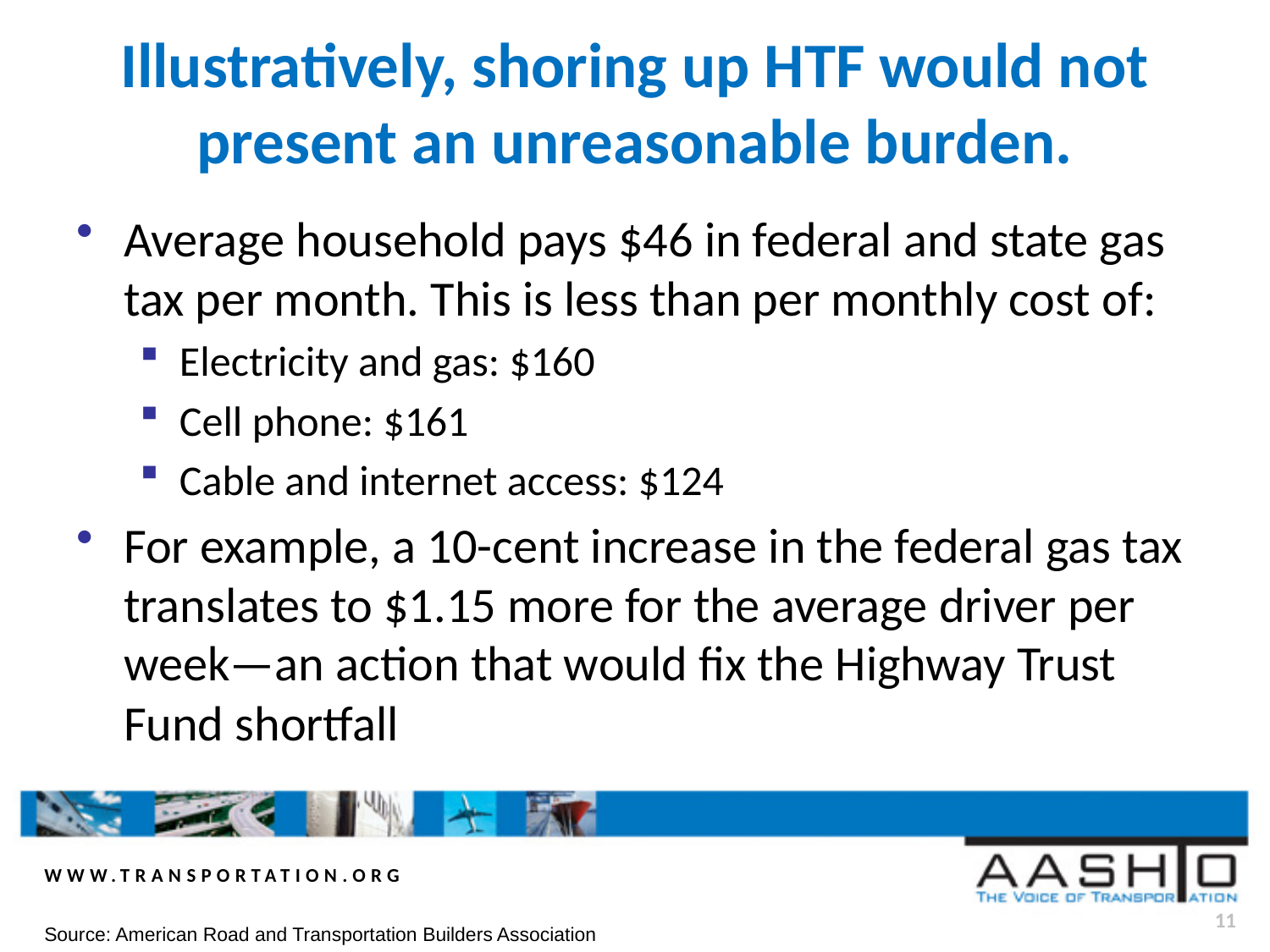

Illustratively, shoring up HTF would not present an unreasonable burden.
Average household pays $46 in federal and state gas tax per month. This is less than per monthly cost of:
Electricity and gas: $160
Cell phone: $161
Cable and internet access: $124
For example, a 10-cent increase in the federal gas tax translates to $1.15 more for the average driver per week—an action that would fix the Highway Trust Fund shortfall

Source: American Road and Transportation Builders Association